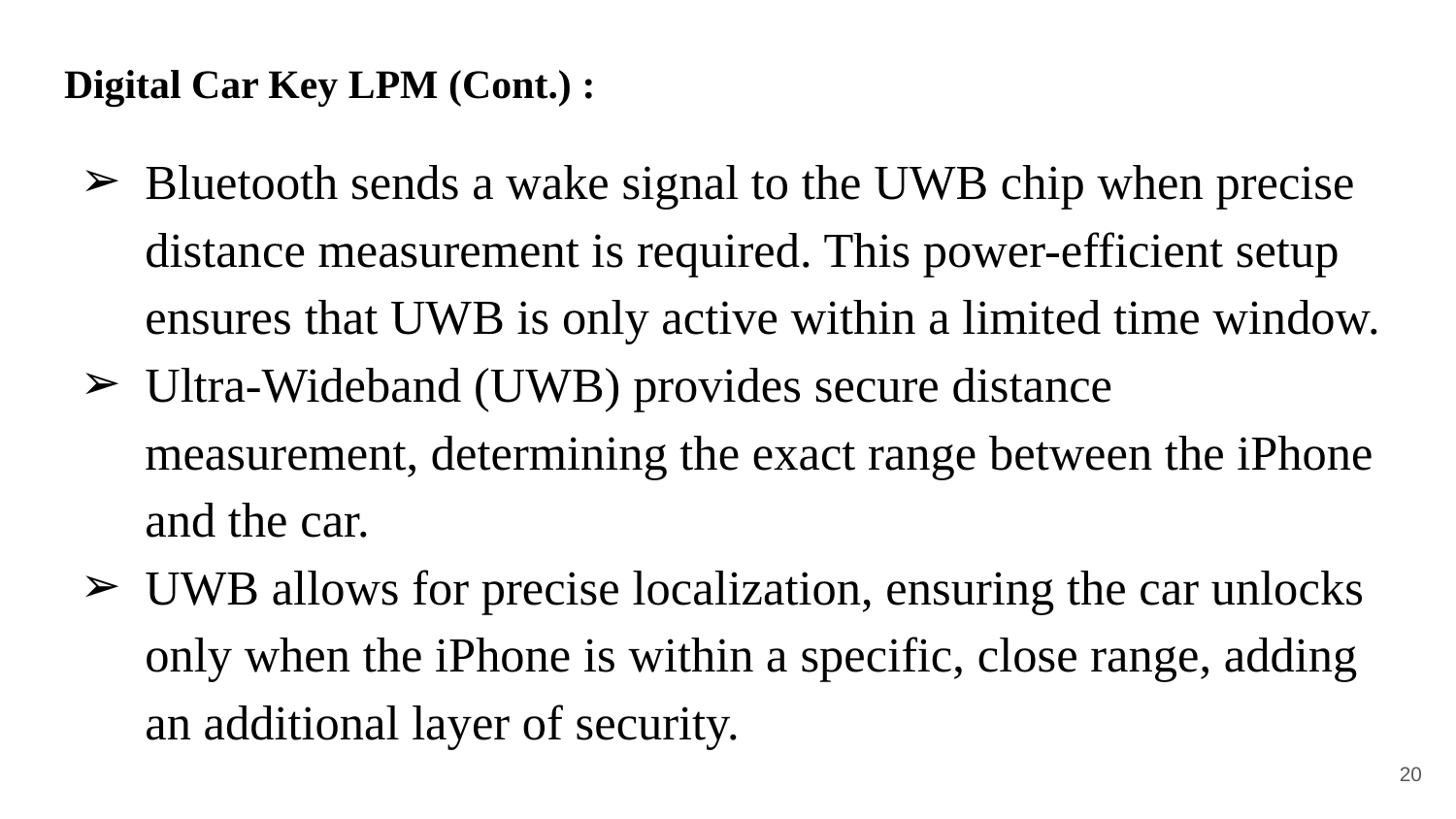

# Digital Car Key LPM (Cont.) :

Bluetooth sends a wake signal to the UWB chip when precise distance measurement is required. This power-efficient setup ensures that UWB is only active within a limited time window.
Ultra-Wideband (UWB) provides secure distance measurement, determining the exact range between the iPhone and the car.
UWB allows for precise localization, ensuring the car unlocks only when the iPhone is within a specific, close range, adding an additional layer of security.

20